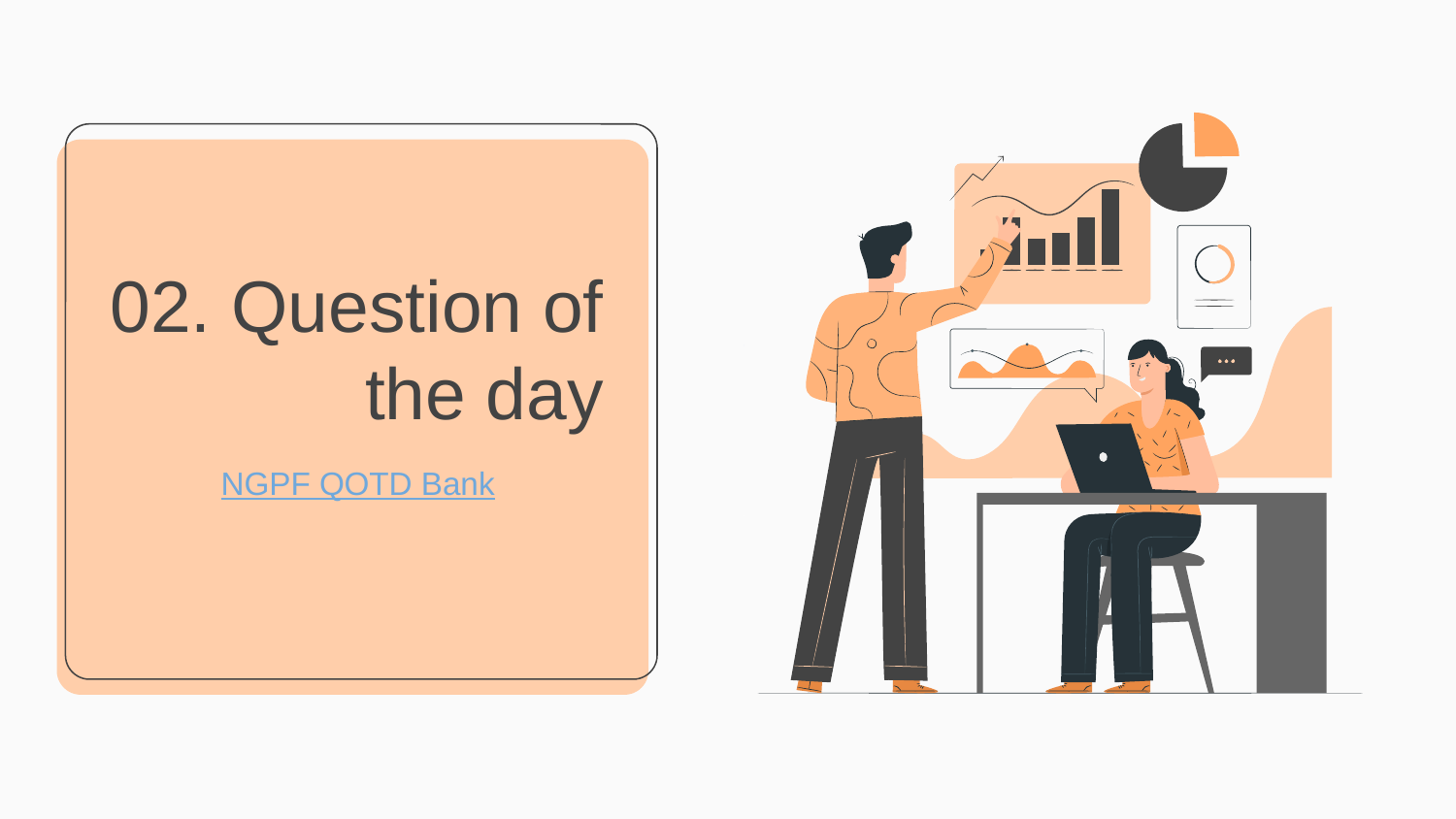

# 02. Question of the day

NGPF QOTD Bank